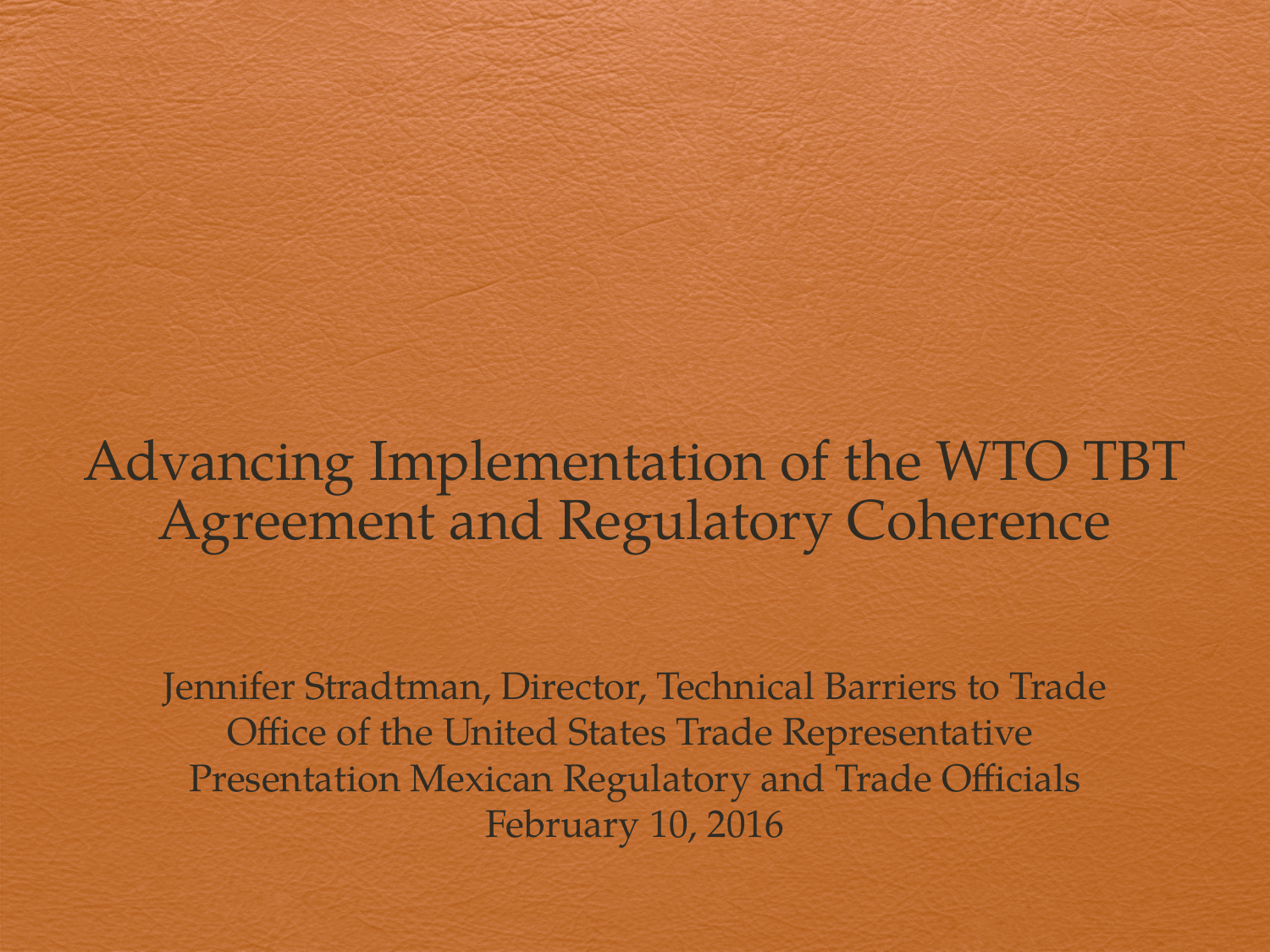

# Advancing Implementation of the WTO TBT Agreement and Regulatory Coherence
Jennifer Stradtman, Director, Technical Barriers to Trade
Office of the United States Trade Representative
Presentation Mexican Regulatory and Trade Officials
February 10, 2016